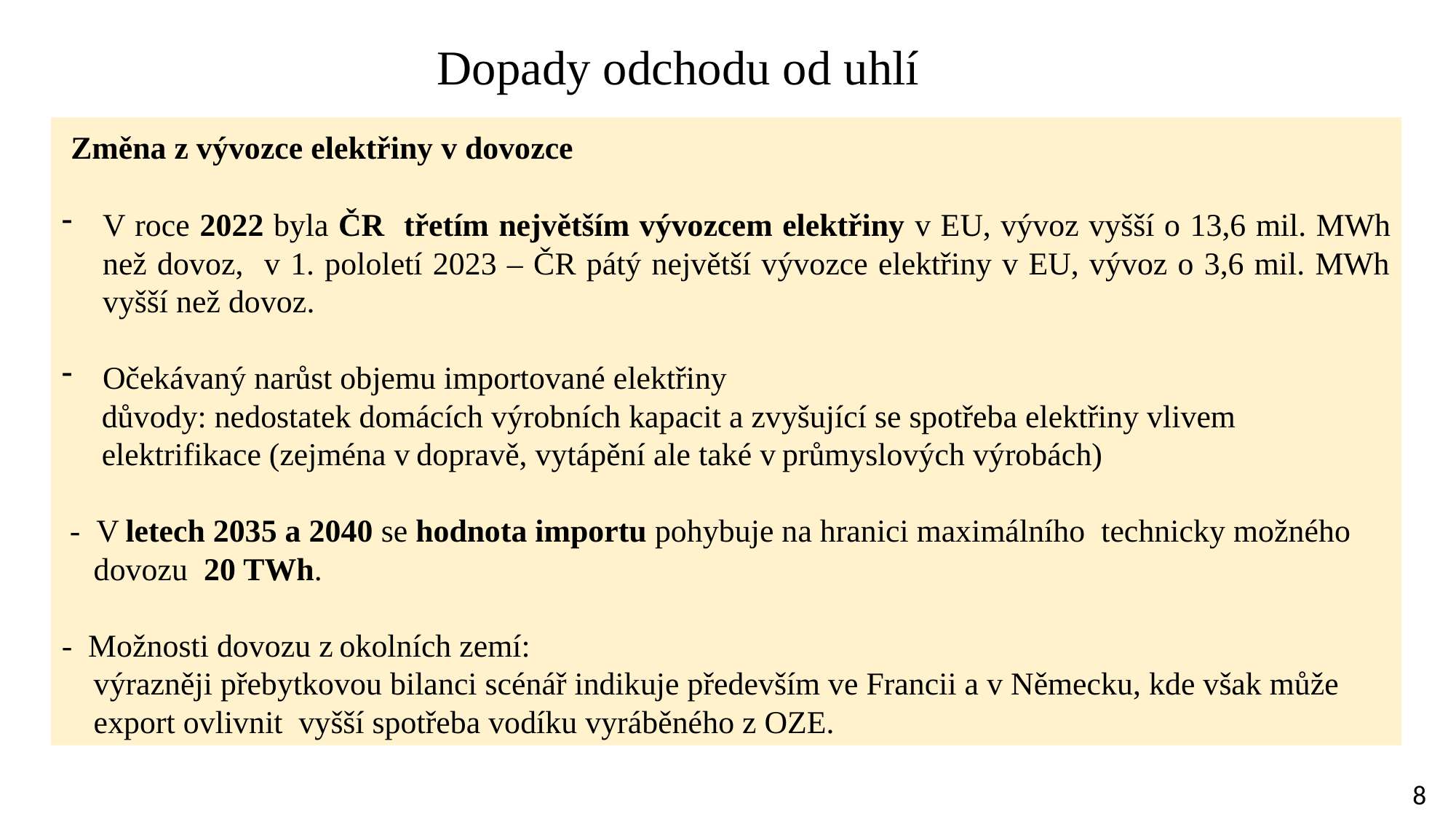

Dopady odchodu od uhlí
 Změna z vývozce elektřiny v dovozce

V roce 2022 byla ČR  třetím největším vývozcem elektřiny v EU, vývoz vyšší o 13,6 mil. MWh než dovoz,  v 1. pololetí 2023 – ČR pátý největší vývozce elektřiny v EU, vývoz o 3,6 mil. MWh vyšší než dovoz.

Očekávaný narůst objemu importované elektřiny
     důvody: nedostatek domácích výrobních kapacit a zvyšující se spotřeba elektřiny vlivem
     elektrifikace (zejména v dopravě, vytápění ale také v průmyslových výrobách)

 -  V letech 2035 a 2040 se hodnota importu pohybuje na hranici maximálního  technicky možného
    dovozu  20 TWh.

-  Možnosti dovozu z okolních zemí:
    výrazněji přebytkovou bilanci scénář indikuje především ve Francii a v Německu, kde však může
    export ovlivnit  vyšší spotřeba vodíku vyráběného z OZE.

8